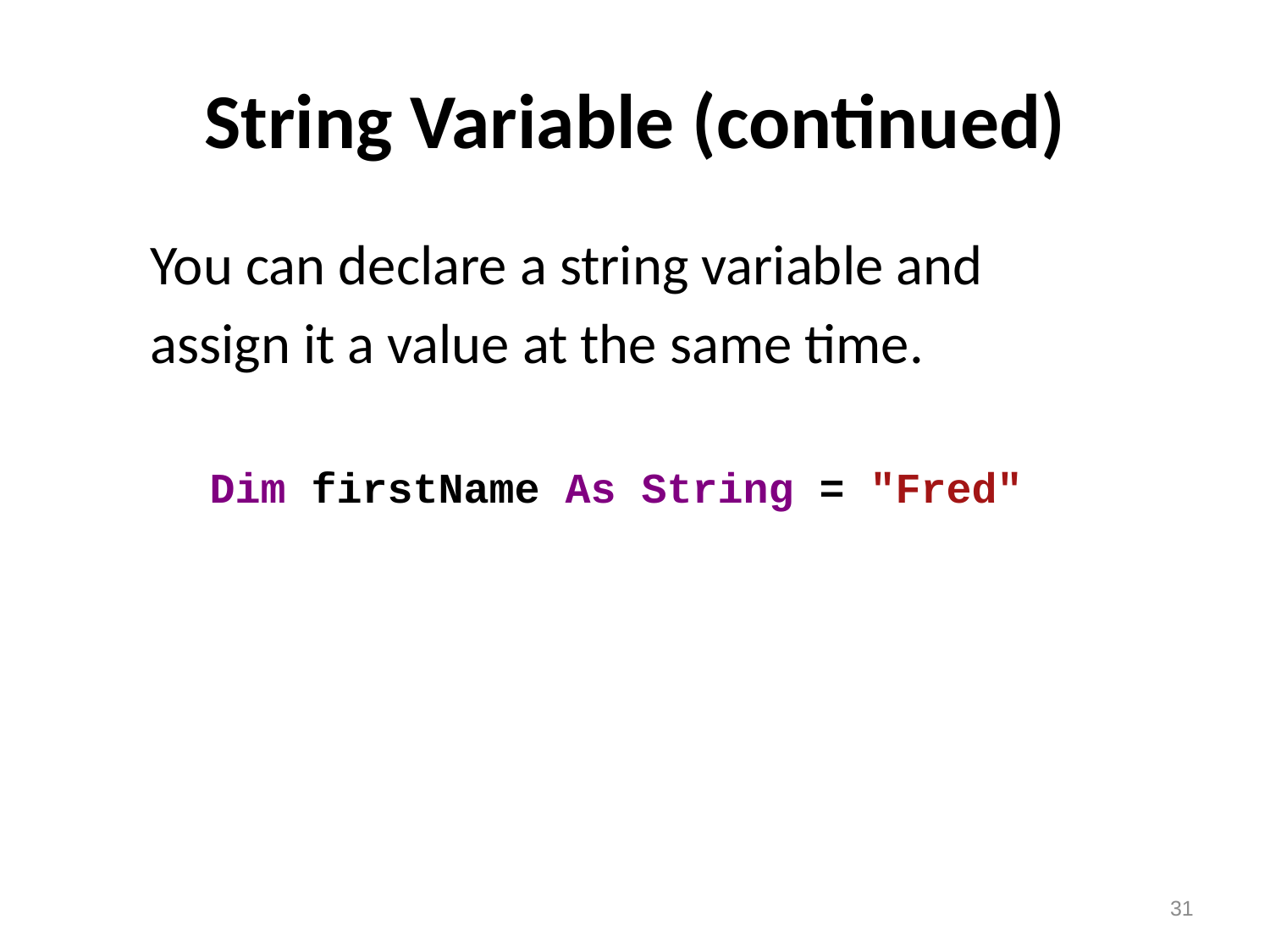

# String Variable (continued)
You can declare a string variable and
assign it a value at the same time.

  Dim firstName As String = "Fred"
31